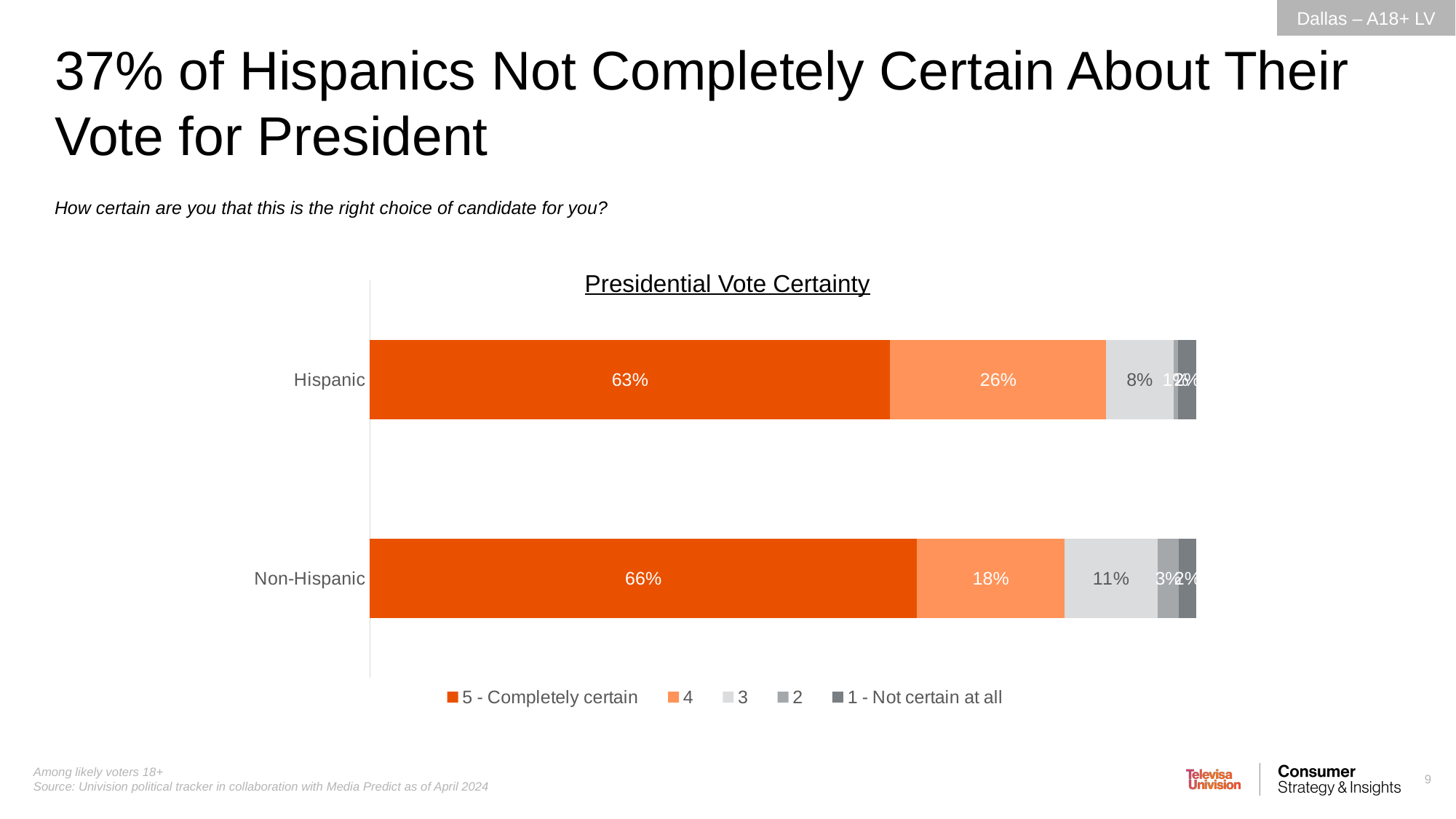

37% of Hispanics Not Completely Certain About Their Vote for President
How certain are you that this is the right choice of candidate for you?
Presidential Vote Certainty

### Chart

| Category | 5 - Completely certain | 4 | 3 | 2 | 1 - Not certain at all |
|---|---|---|---|---|---|
| Hispanic | 0.6298163643063843 | 0.261561288626888 | 0.08124748293980043 | 0.005592692730708391 | 0.02178217139621896 |
| Non-Hispanic | 0.6621683103267065 | 0.1788410720034308 | 0.112255141939861 | 0.02607059370284977 | 0.02066488202715198 |